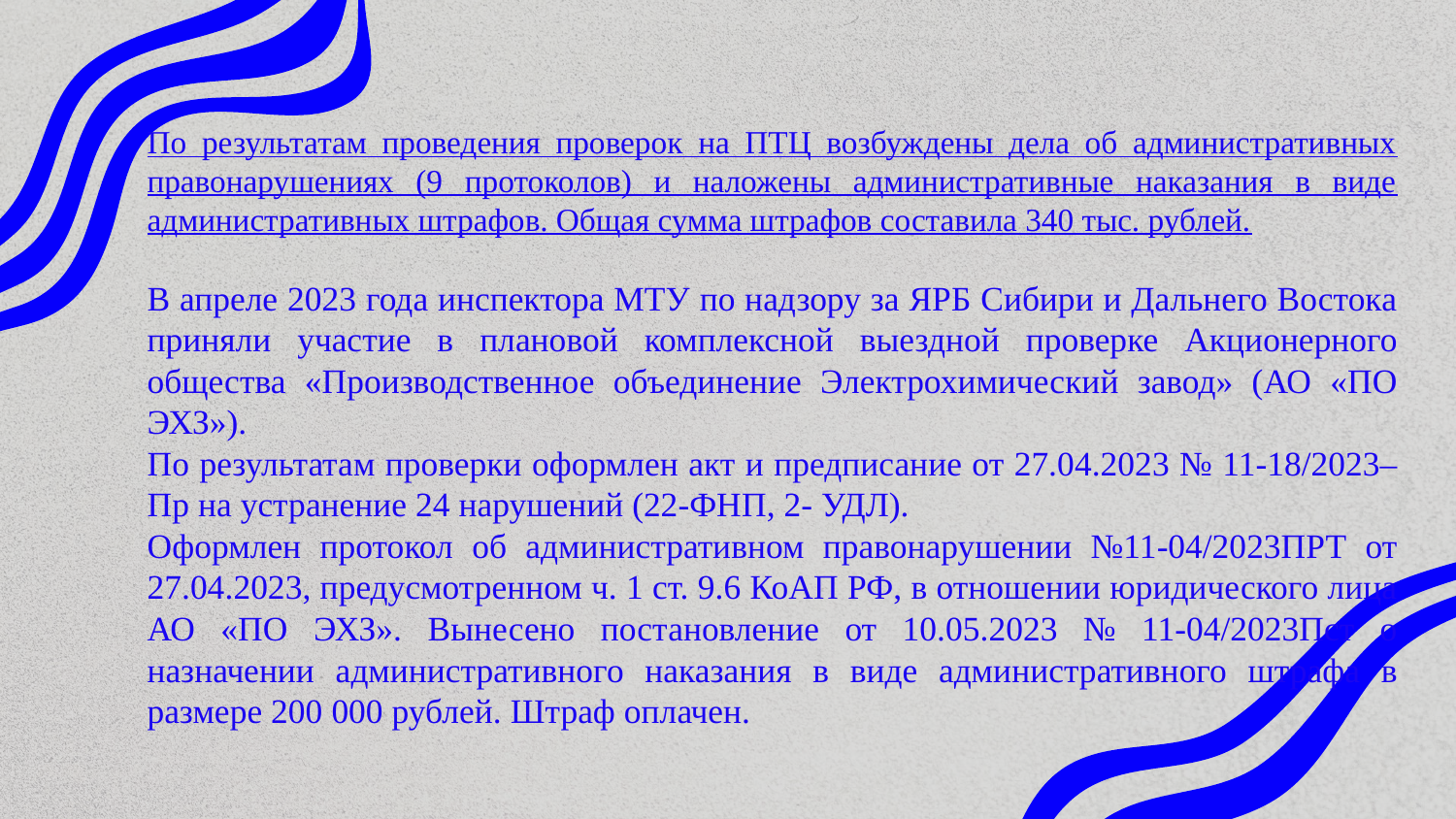

По результатам проведения проверок на ПТЦ возбуждены дела об административных правонарушениях (9 протоколов) и наложены административные наказания в виде административных штрафов. Общая сумма штрафов составила 340 тыс. рублей.

В апреле 2023 года инспектора МТУ по надзору за ЯРБ Сибири и Дальнего Востока приняли участие в плановой комплексной выездной проверке Акционерного общества «Производственное объединение Электрохимический завод» (АО «ПО ЭХЗ»).
По результатам проверки оформлен акт и предписание от 27.04.2023 № 11-18/2023–Пр на устранение 24 нарушений (22-ФНП, 2- УДЛ).
Оформлен протокол об административном правонарушении №11-04/2023ПРТ от 27.04.2023, предусмотренном ч. 1 ст. 9.6 КоАП РФ, в отношении юридического лица АО «ПО ЭХЗ». Вынесено постановление от 10.05.2023 № 11-04/2023Пст о назначении административного наказания в виде административного штрафа в размере 200 000 рублей. Штраф оплачен.